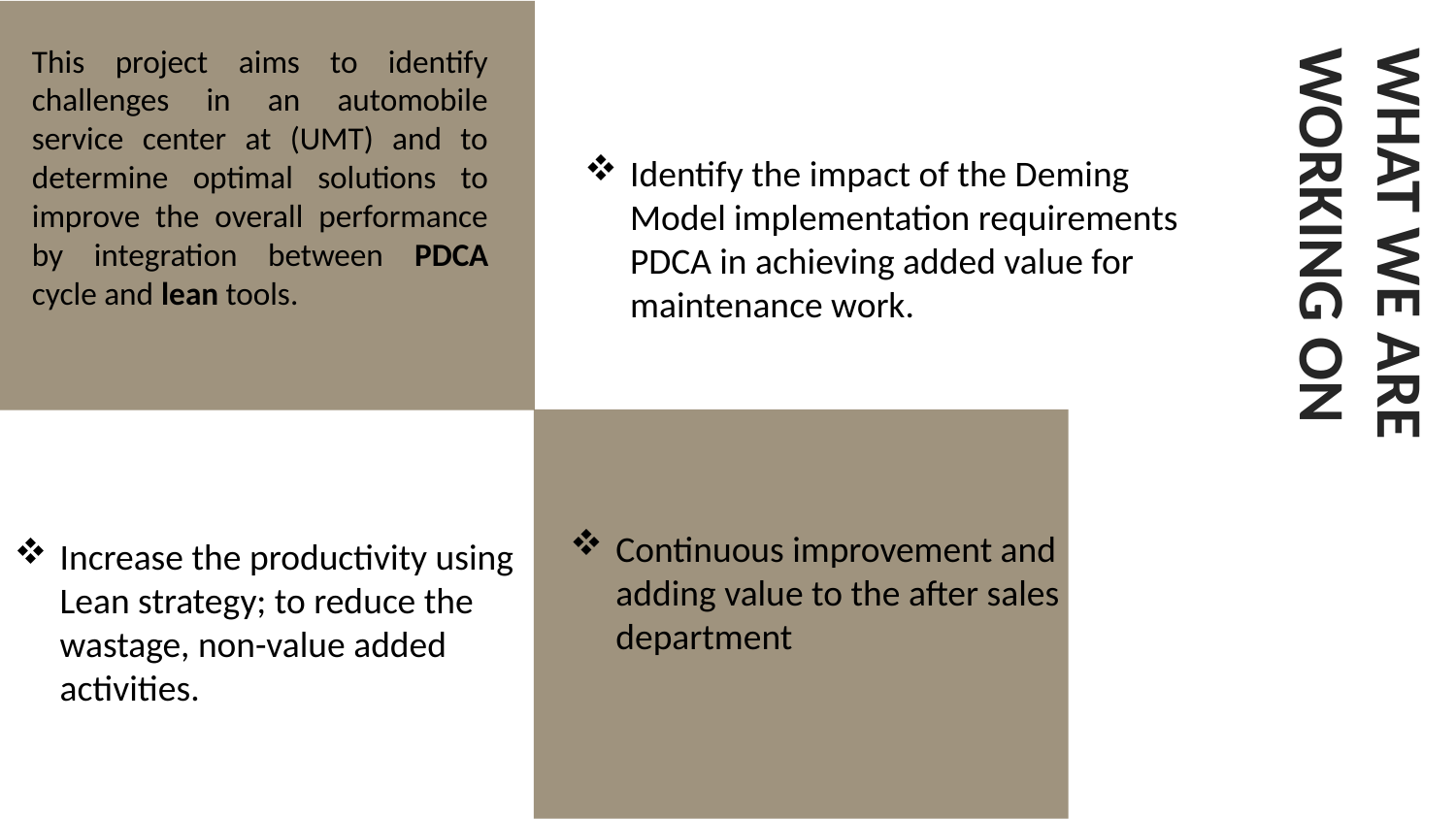

This project aims to identify challenges in an automobile service center at (UMT) and to determine optimal solutions to improve the overall performance by integration between PDCA cycle and lean tools.
Identify the impact of the Deming Model implementation requirements PDCA in achieving added value for maintenance work.
WHAT WE ARE WORKING ON

Continuous improvement and adding value to the after sales department

Increase the productivity using Lean strategy; to reduce the wastage, non-value added activities.